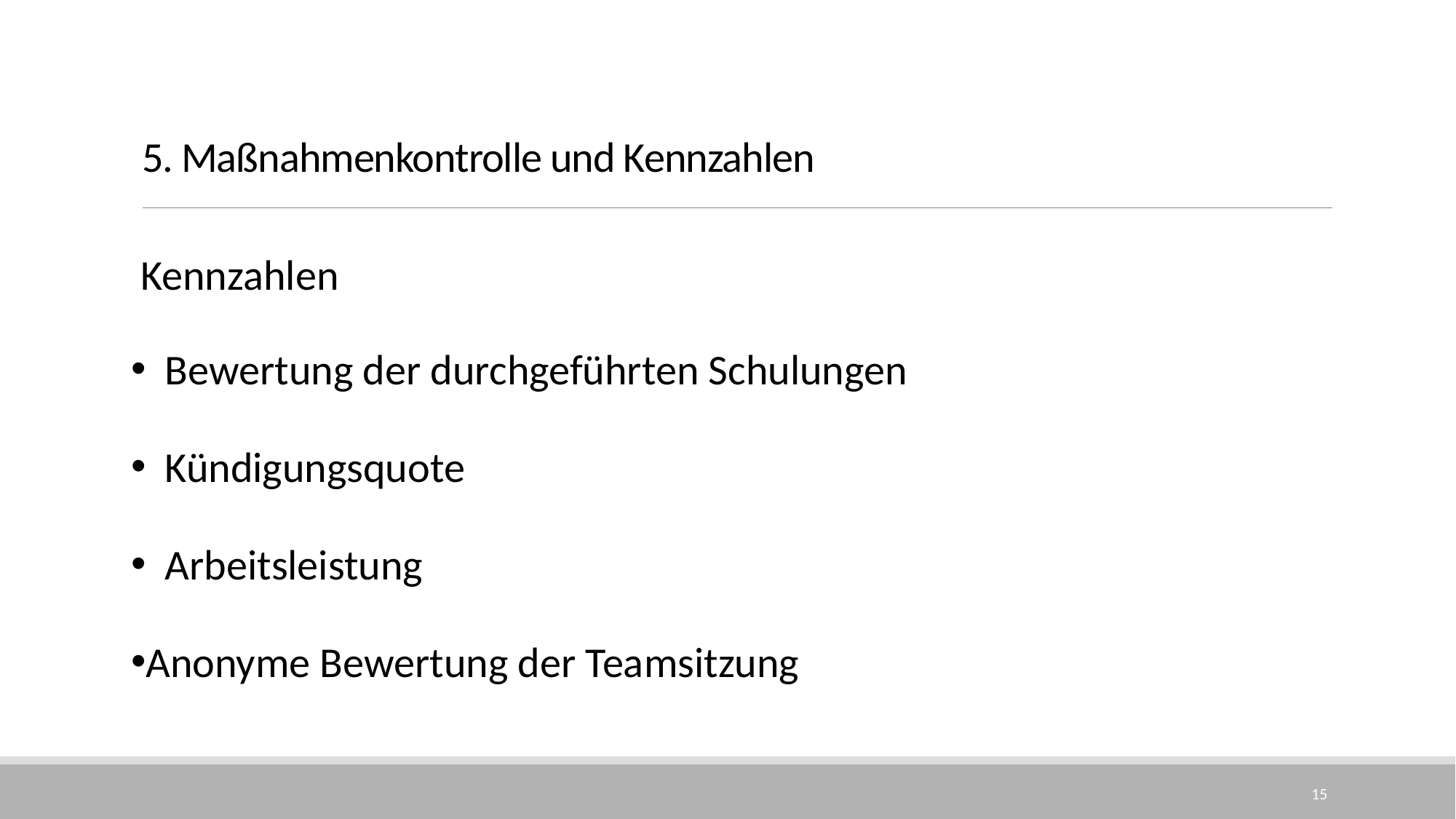

# 5. Maßnahmenkontrolle und Kennzahlen
 Kennzahlen
  Bewertung der durchgeführten Schulungen
  Kündigungsquote
  Arbeitsleistung
Anonyme Bewertung der Teamsitzung

15